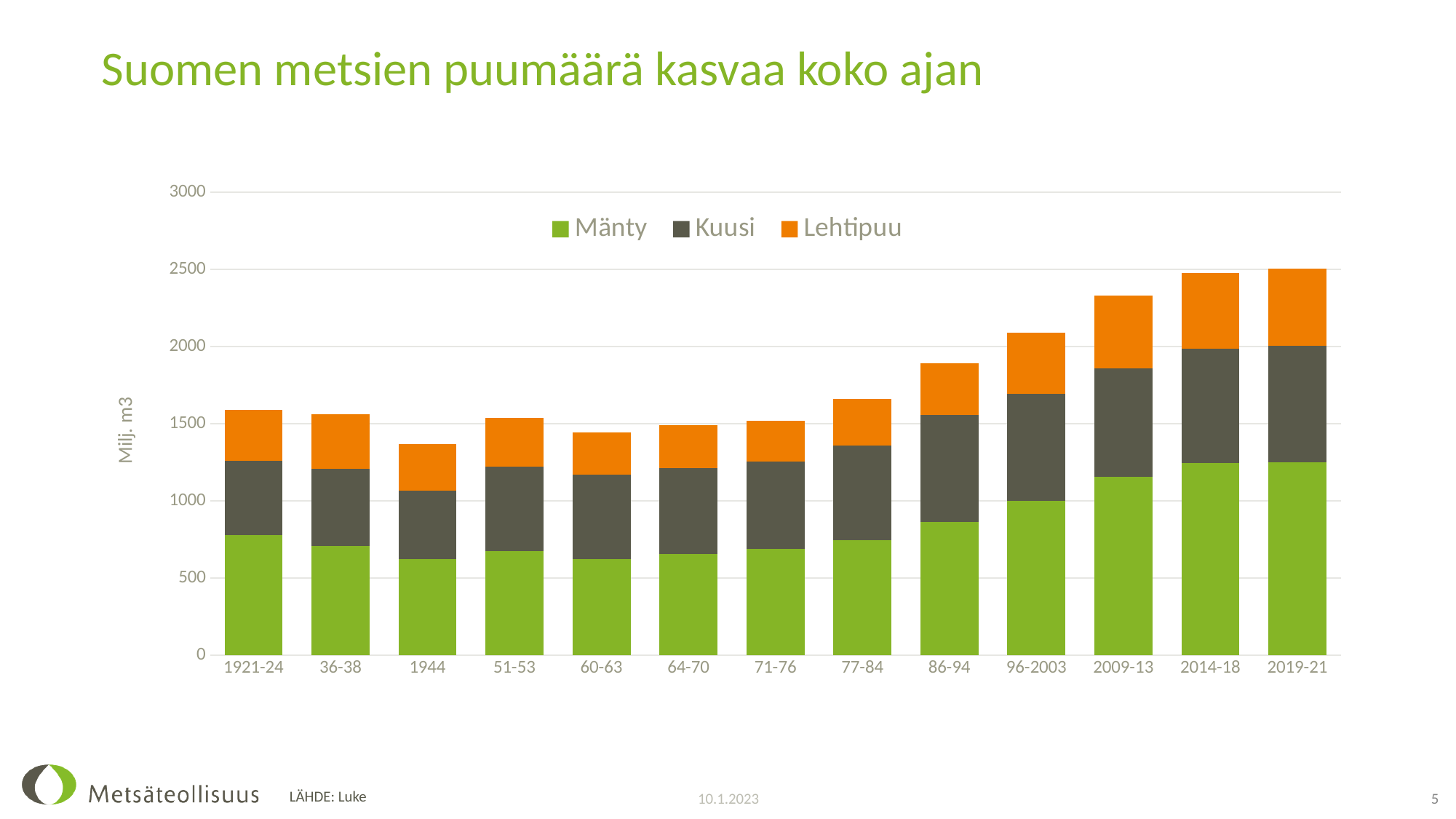

# Suomen metsien puumäärä kasvaa koko ajan

### Chart

| Category | Mänty | Kuusi | Lehtipuu |
|---|---|---|---|
| 1921-24 | 777.0 | 481.0 | 330.0 |
| 36-38 | 707.0 | 502.0 | 351.0 |
| 1944 | 624.0 | 441.0 | 305.0 |
| 51-53 | 672.0 | 549.0 | 317.0 |
| 60-63 | 624.0 | 546.0 | 274.0 |
| 64-70 | 655.0 | 555.0 | 281.0 |
| 71-76 | 686.0 | 568.0 | 266.0 |
| 77-84 | 745.0 | 613.0 | 302.0 |
| 86-94 | 865.0 | 691.0 | 335.0 |
| 96-2003 | 1000.0 | 695.0 | 397.0 |
| 2009-13 | 1157.0 | 703.0 | 472.0 |
| 2014-18 | 1244.0 | 740.0 | 492.0 |
| 2019-21 | 1248.0 | 757.0 | 501.0 |
10.1.2023
5